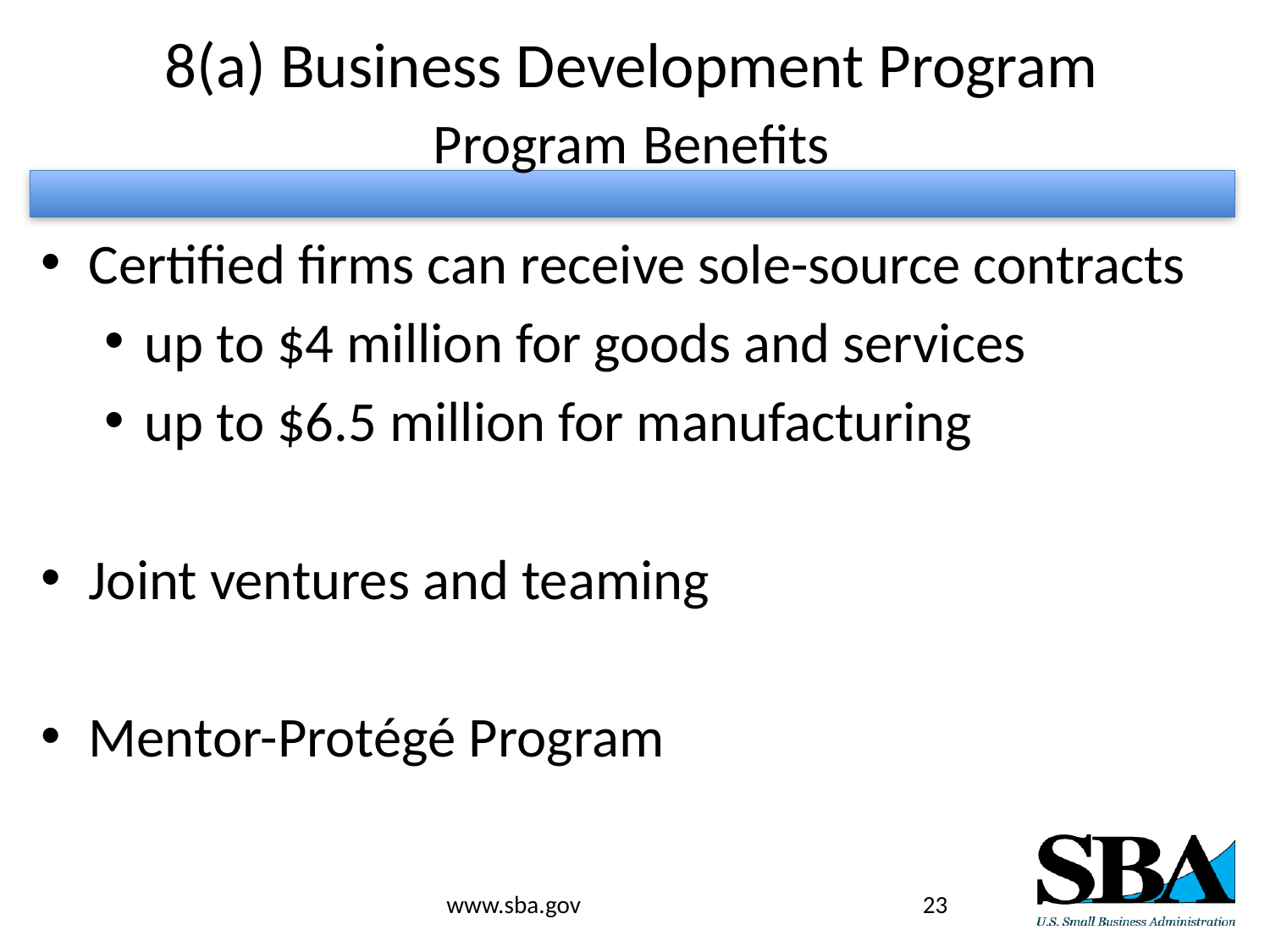

# 8(a) Business Development Program Program Benefits
Certified firms can receive sole-source contracts
up to $4 million for goods and services
up to $6.5 million for manufacturing

Joint ventures and teaming

Mentor-Protégé Program

www.sba.gov
23